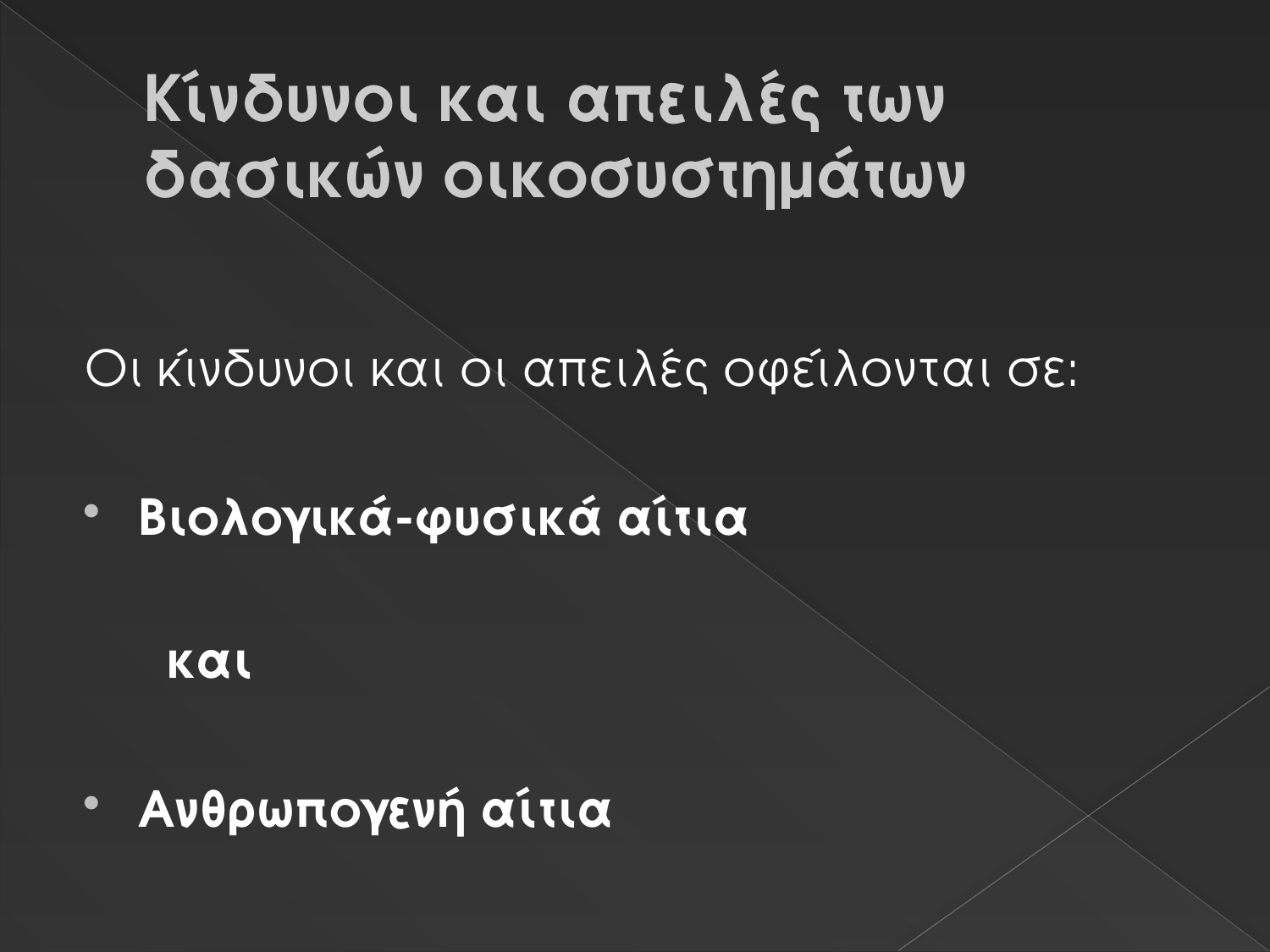

# Κίνδυνοι και απειλές των δασικών οικοσυστημάτων

Οι κίνδυνοι και οι απειλές οφείλονται σε:

Βιολογικά-φυσικά αίτια

      και

Ανθρωπογενή αίτια